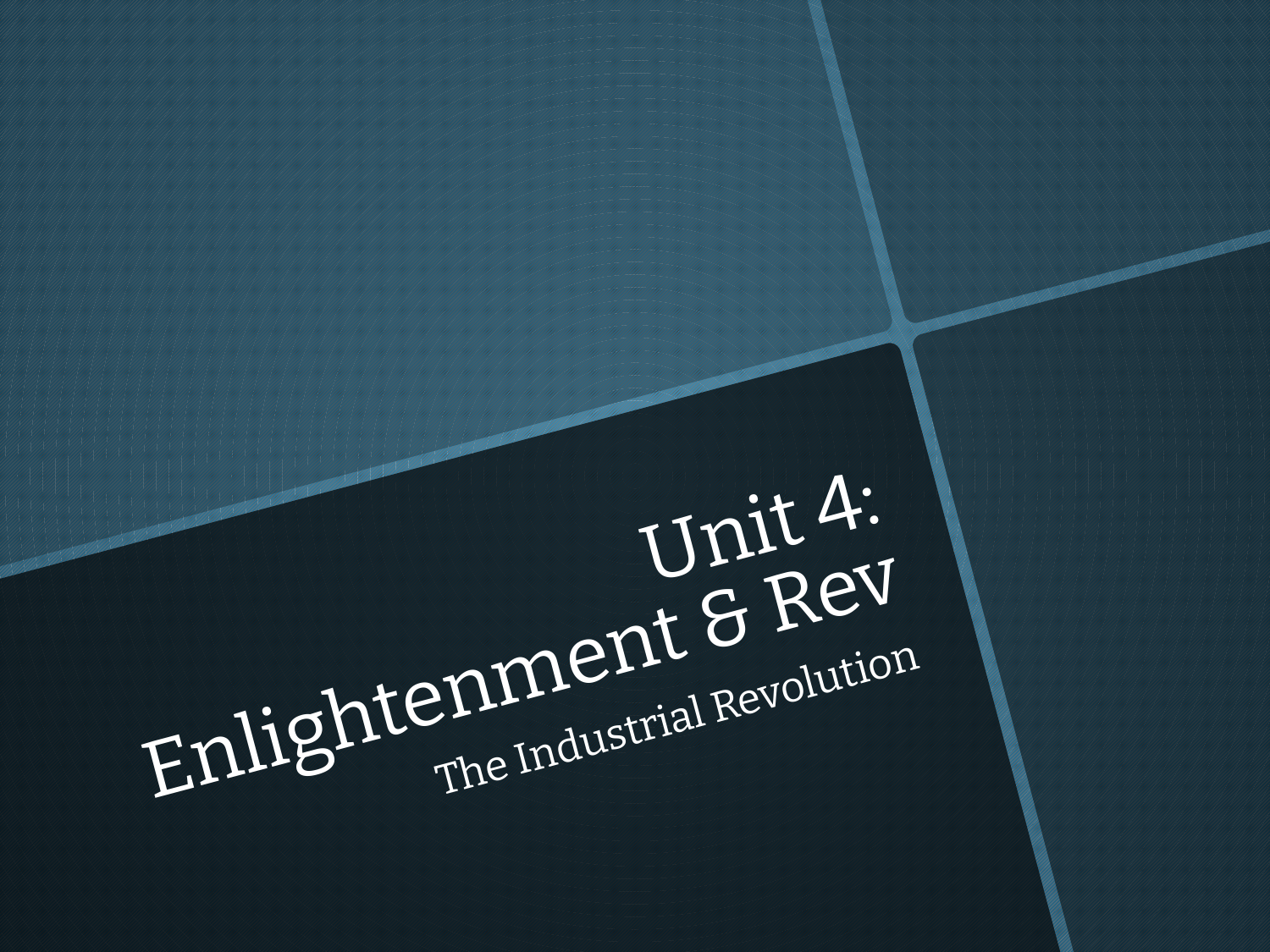

# Unit 4: Enlightenment & Rev
The Industrial Revolution